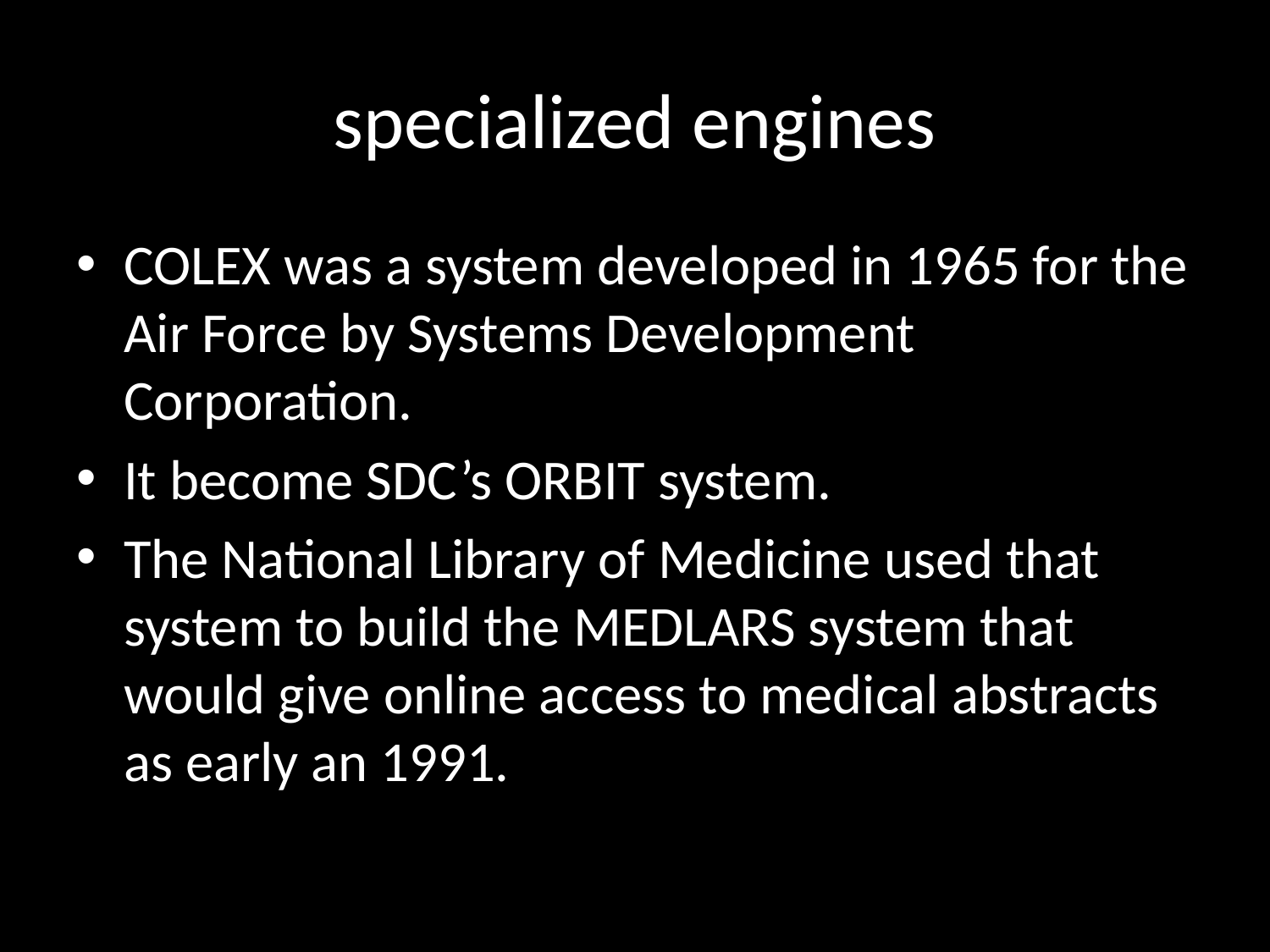

# specialized engines
COLEX was a system developed in 1965 for the Air Force by Systems Development Corporation.
It become SDC’s ORBIT system.
The National Library of Medicine used that system to build the MEDLARS system that would give online access to medical abstracts as early an 1991.